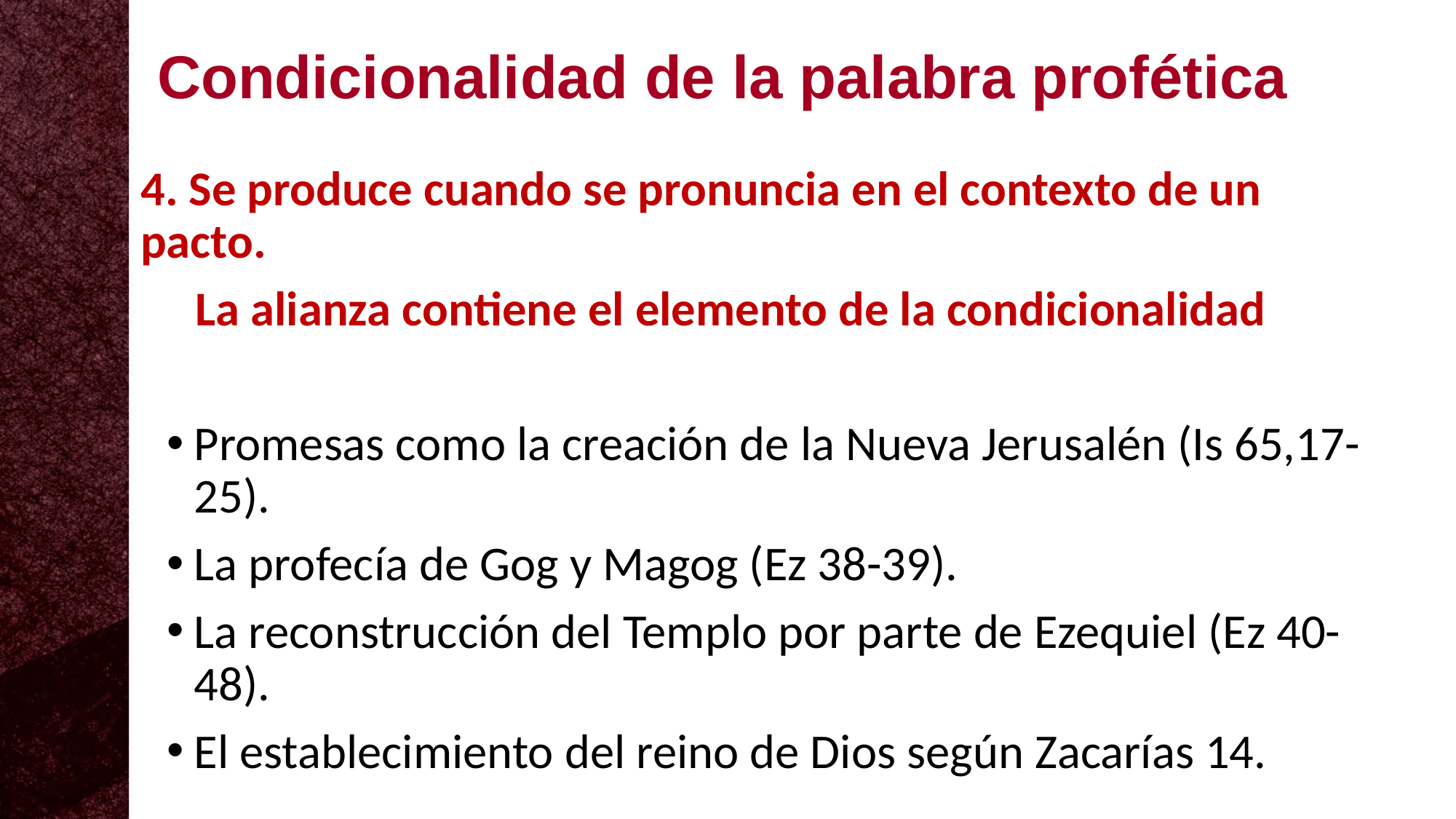

Condicionalidad de la palabra profética
4. Se produce cuando se pronuncia en el contexto de un pacto.
     La alianza contiene el elemento de la condicionalidad

Promesas como la creación de la Nueva Jerusalén (Is 65,17-25).
La profecía de Gog y Magog (Ez 38-39).
La reconstrucción del Templo por parte de Ezequiel (Ez 40-48).
El establecimiento del reino de Dios según Zacarías 14.